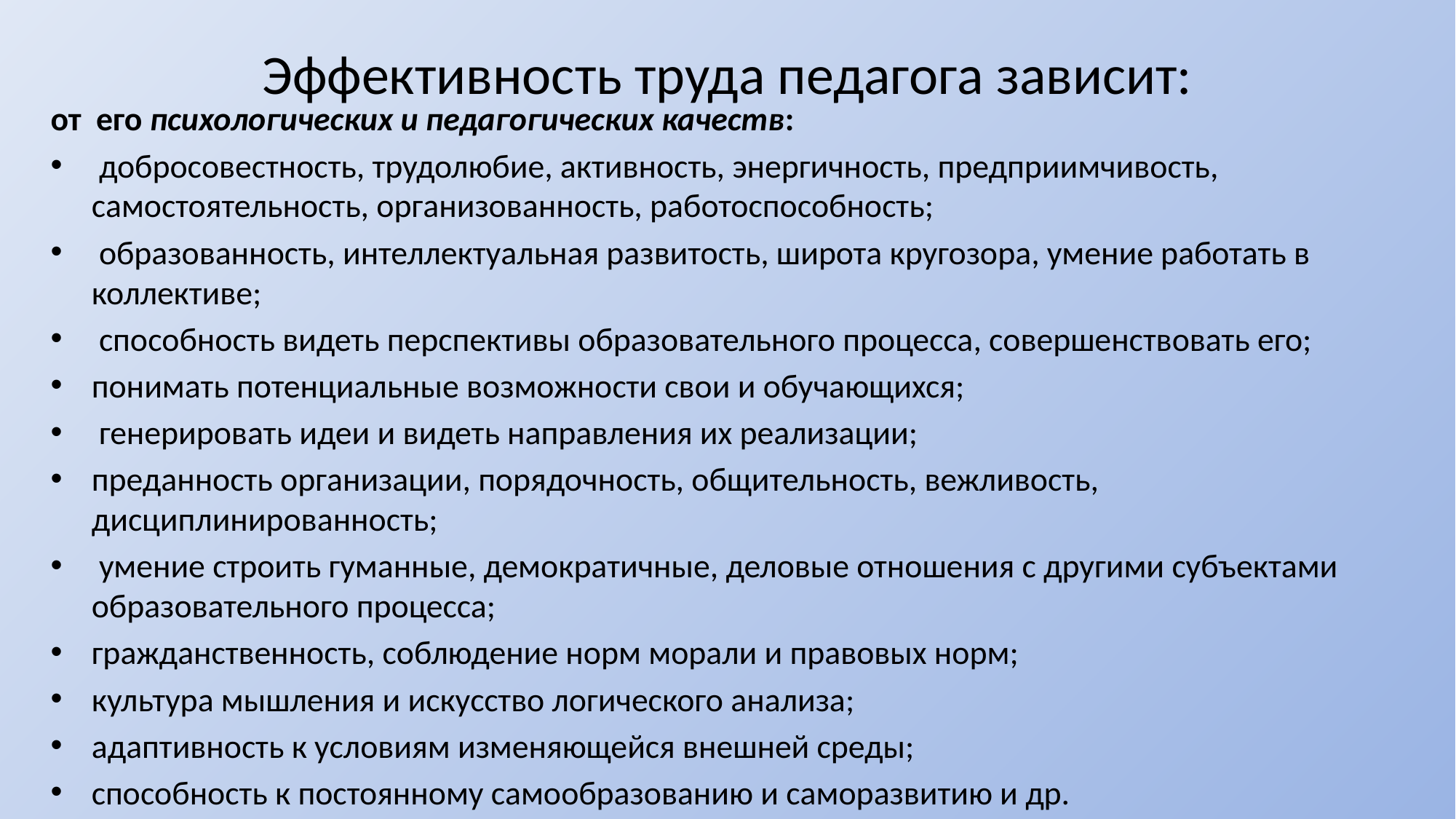

# Эффективность труда педагога зависит:
от  его психологических и педагогических качеств:
 добросовестность, трудолюбие, активность, энергичность, предприимчивость, самостоятельность, организованность, работоспособность;
 образованность, интеллектуальная развитость, широта кругозора, умение работать в коллективе;
 способность видеть перспективы образовательного процесса, совершенствовать его;
понимать потенциальные возможности свои и обучающихся;
 генерировать идеи и видеть направления их реализации;
преданность организации, порядочность, общительность, вежливость, дисциплинированность;
 умение строить гуманные, демократичные, деловые отношения с другими субъектами образовательного процесса;
гражданственность, соблюдение норм морали и правовых норм;
культура мышления и искусство логического анализа;
адаптивность к условиям изменяющейся внешней среды;
способность к постоянному самообразованию и саморазвитию и др.